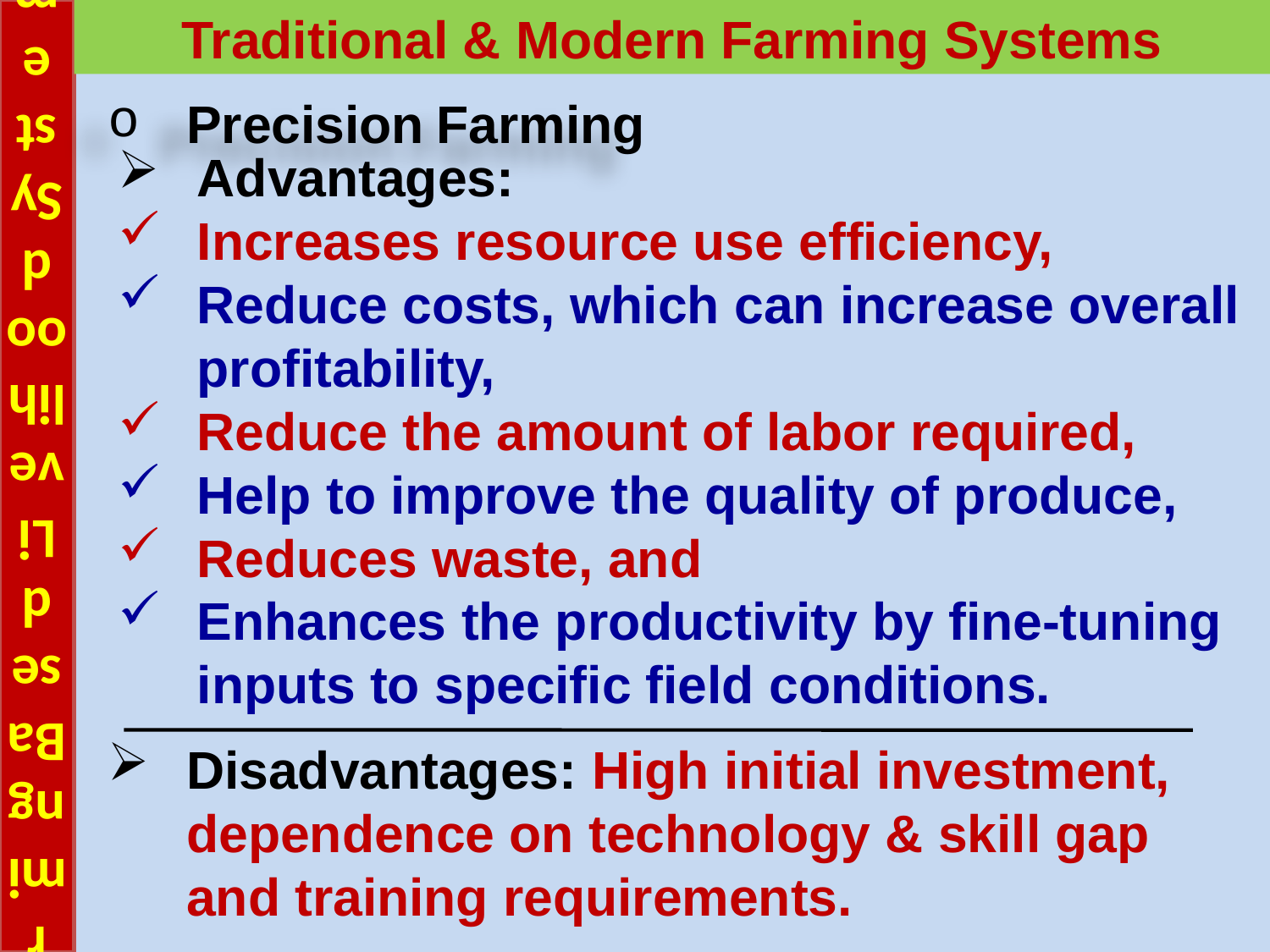

# Farming Based Livelihood Systems
Traditional & Modern Farming Systems
Precision Farming
Advantages:
Increases resource use efficiency,
Reduce costs, which can increase overall profitability,
Reduce the amount of labor required,
Help to improve the quality of produce,
Reduces waste, and
Enhances the productivity by fine-tuning inputs to specific field conditions.
Disadvantages: High initial investment, dependence on technology & skill gap and training requirements.